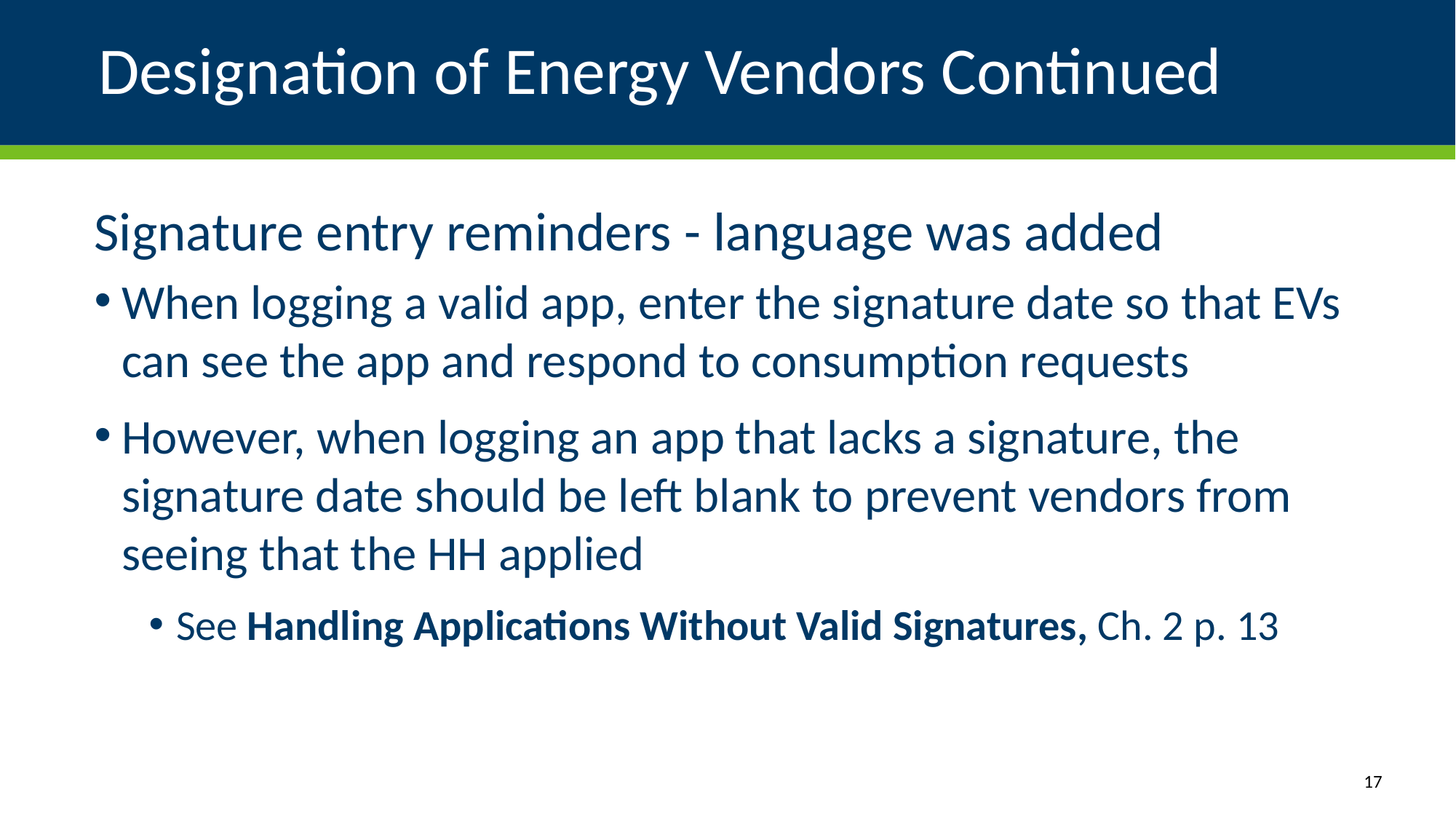

# Designation of Energy Vendors Continued
Signature entry reminders - language was added
When logging a valid app, enter the signature date so that EVs can see the app and respond to consumption requests
However, when logging an app that lacks a signature, the signature date should be left blank to prevent vendors from seeing that the HH applied
See Handling Applications Without Valid Signatures, Ch. 2 p. 13
17